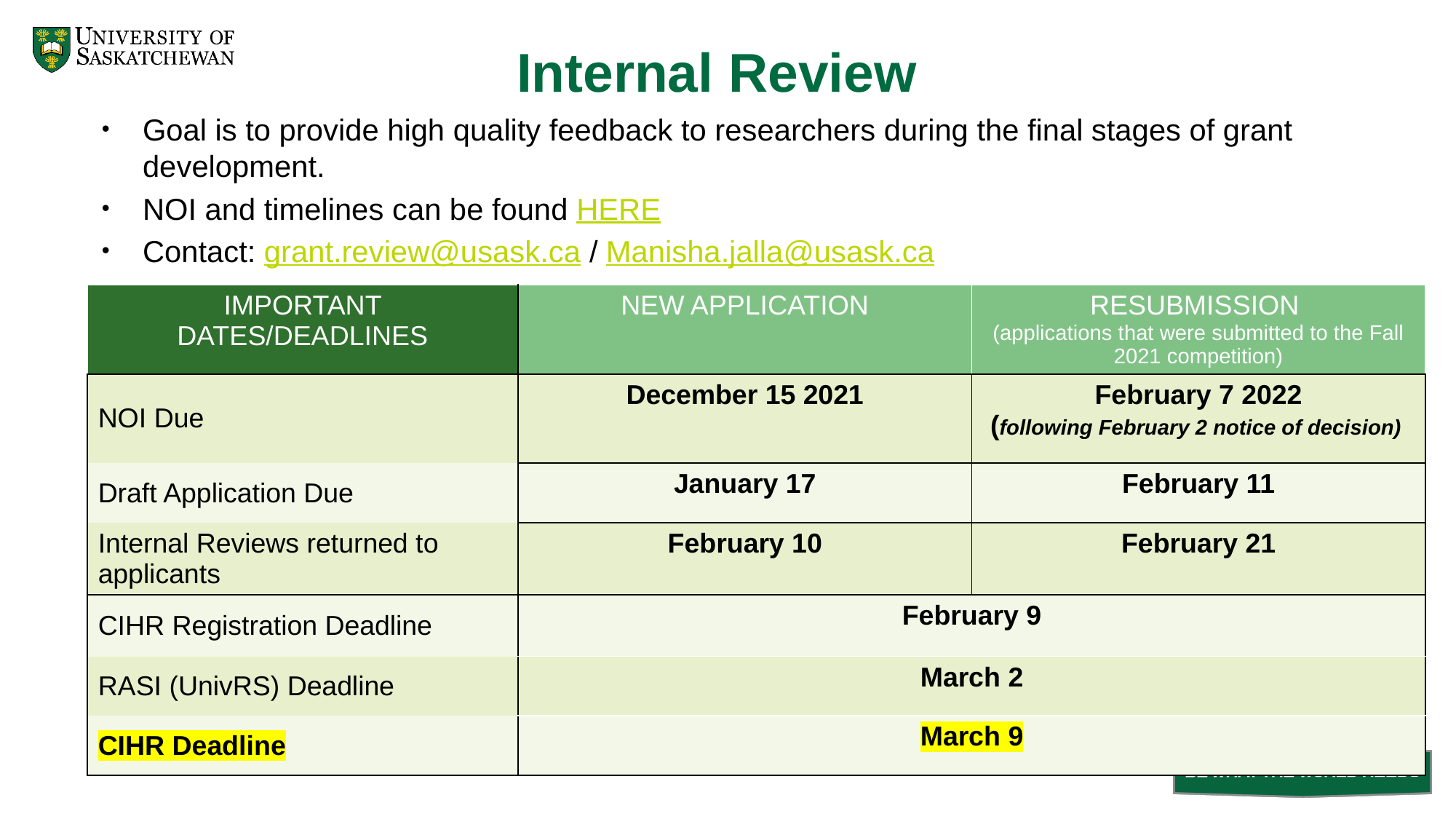

# Internal Review
Goal is to provide high quality feedback to researchers during the final stages of grant development.
NOI and timelines can be found HERE
Contact: grant.review@usask.ca / Manisha.jalla@usask.ca

| IMPORTANT DATES/DEADLINES | NEW APPLICATION | RESUBMISSION (applications that were submitted to the Fall 2021 competition) |
| --- | --- | --- |
| NOI Due | December 15 2021 | February 7 2022 (following February 2 notice of decision) |
| Draft Application Due | January 17 | February 11 |
| Internal Reviews returned to applicants | February 10 | February 21 |
| CIHR Registration Deadline | February 9 |  |
| RASI (UnivRS) Deadline | March 2 |  |
| CIHR Deadline | March 9 |  |